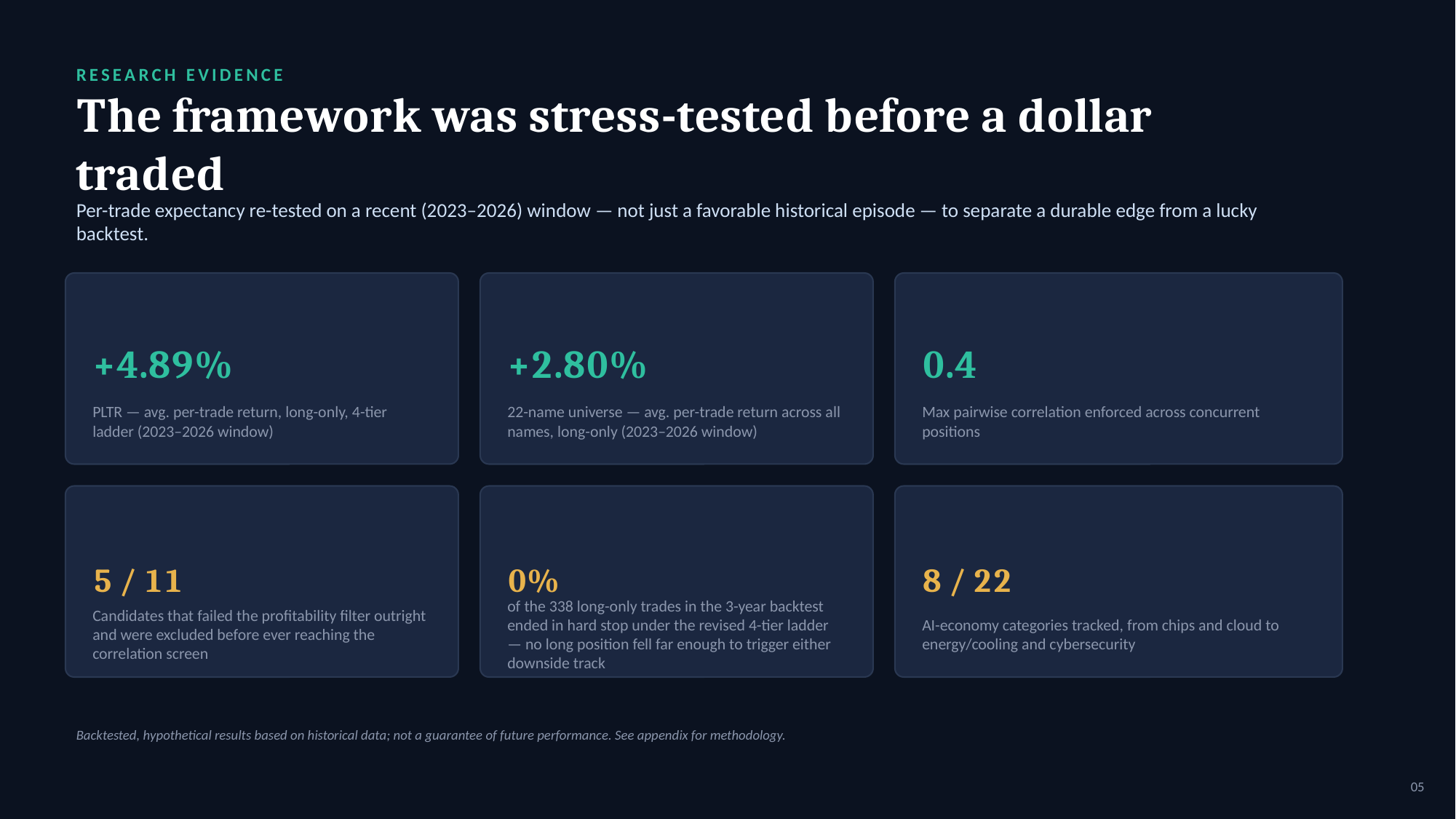

RESEARCH EVIDENCE
The framework was stress-tested before a dollar traded
Per-trade expectancy re-tested on a recent (2023–2026) window — not just a favorable historical episode — to separate a durable edge from a lucky backtest.

+4.89%
+2.80%
0.4
PLTR — avg. per-trade return, long-only, 4-tier ladder (2023–2026 window)
22-name universe — avg. per-trade return across all names, long-only (2023–2026 window)
Max pairwise correlation enforced across concurrent positions

5 / 11
0%
8 / 22
Candidates that failed the profitability filter outright and were excluded before ever reaching the correlation screen
of the 338 long-only trades in the 3-year backtest ended in hard stop under the revised 4-tier ladder — no long position fell far enough to trigger either downside track
AI-economy categories tracked, from chips and cloud to energy/cooling and cybersecurity
Backtested, hypothetical results based on historical data; not a guarantee of future performance. See appendix for methodology.
05